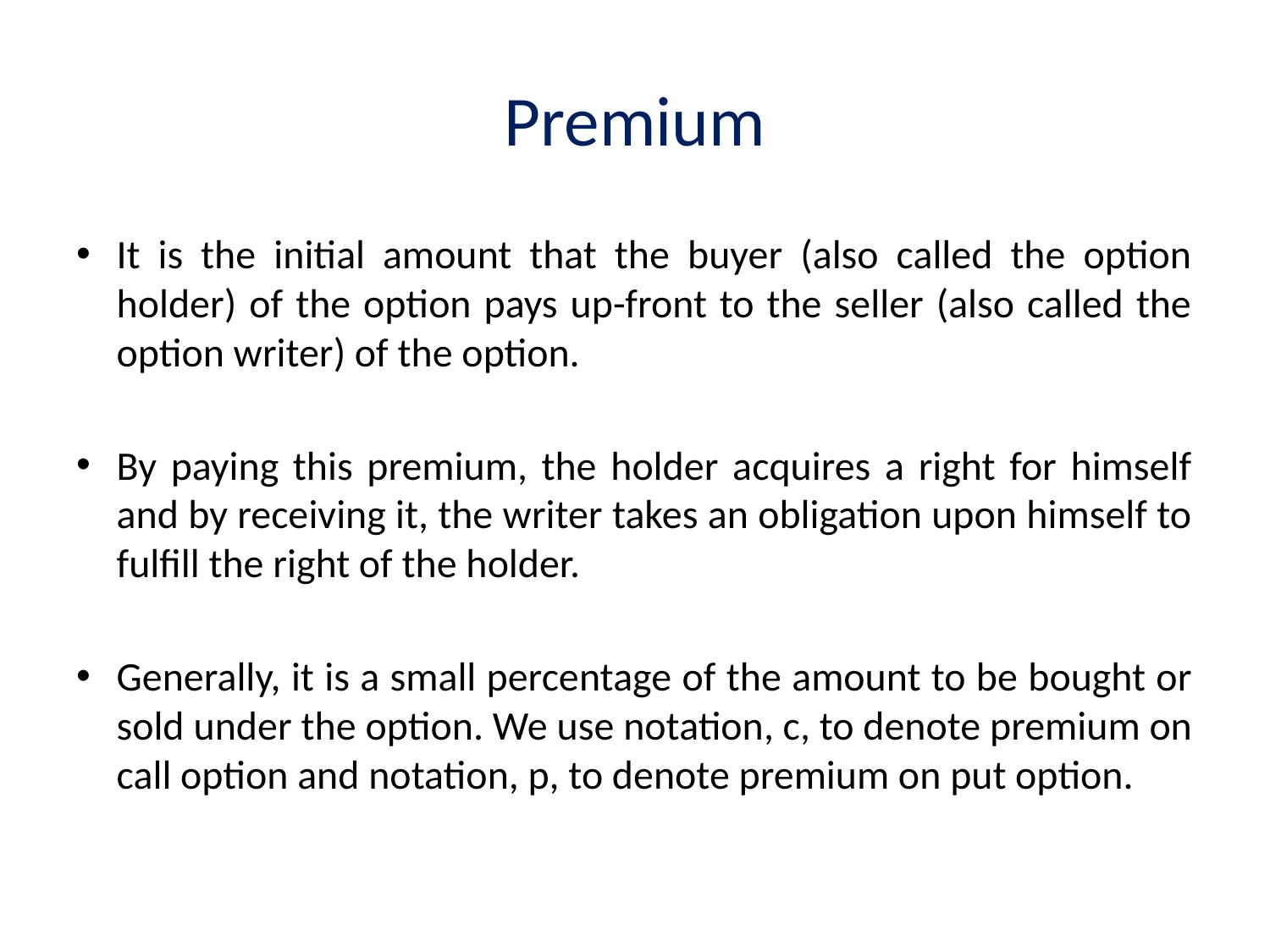

# Premium
It is the initial amount that the buyer (also called the option holder) of the option pays up-front to the seller (also called the option writer) of the option.

By paying this premium, the holder acquires a right for himself and by receiving it, the writer takes an obligation upon himself to fulfill the right of the holder.

Generally, it is a small percentage of the amount to be bought or sold under the option. We use notation, c, to denote premium on call option and notation, p, to denote premium on put option.